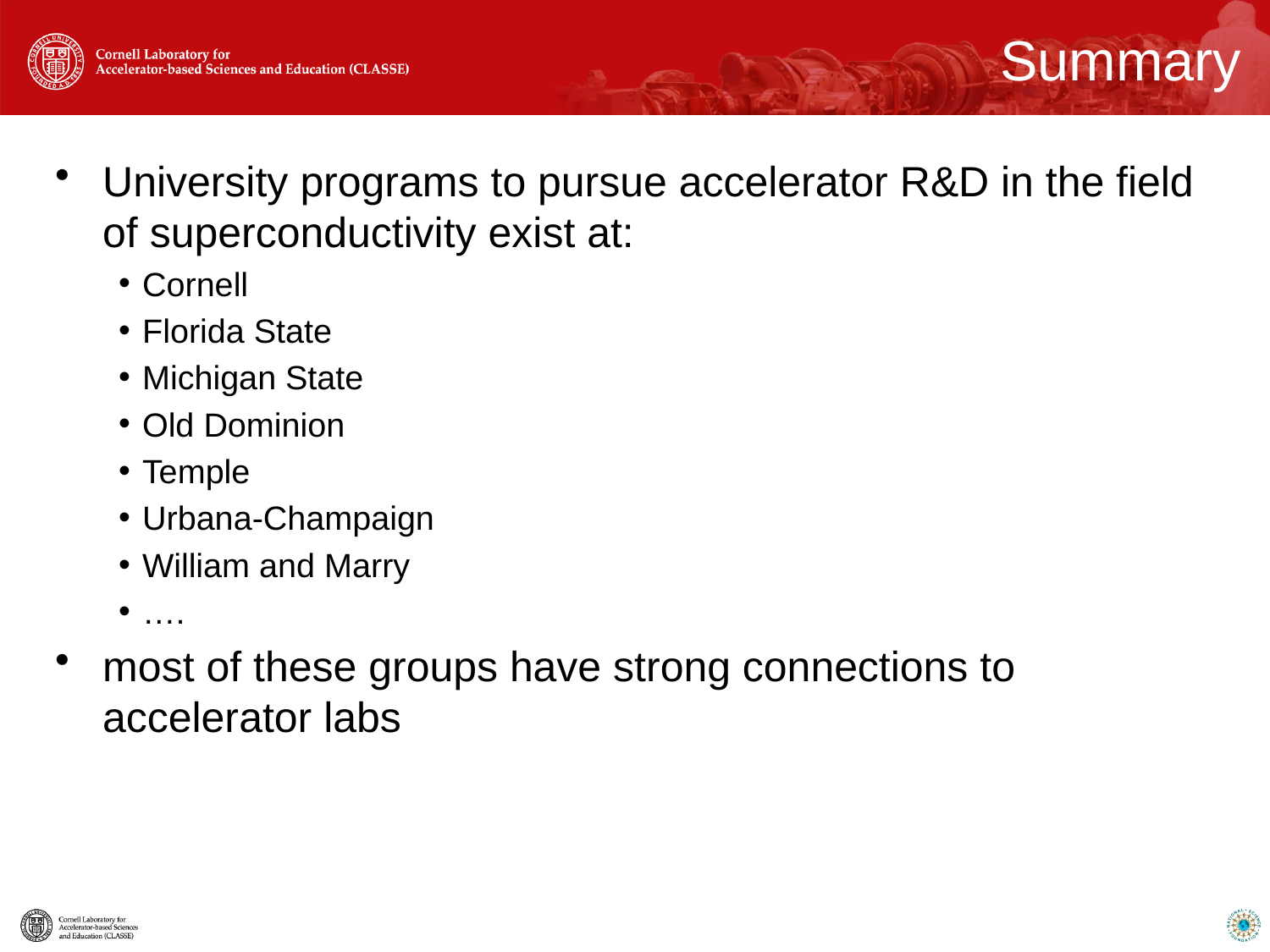

# Summary
University programs to pursue accelerator R&D in the field of superconductivity exist at:
Cornell
Florida State
Michigan State
Old Dominion
Temple
Urbana-Champaign
William and Marry
….
most of these groups have strong connections to accelerator labs